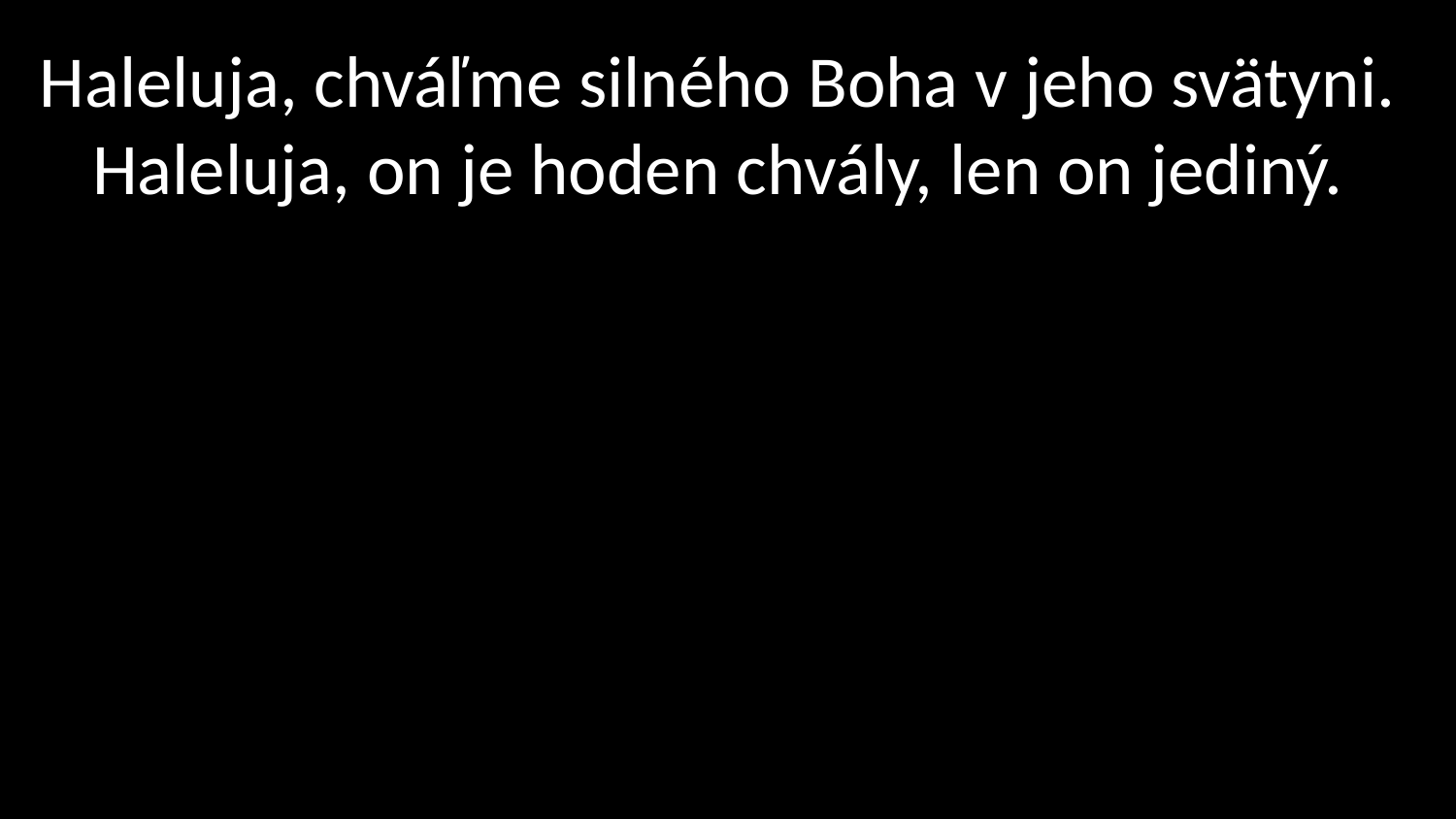

# Haleluja, chváľme silného Boha v jeho svätyni. Haleluja, on je hoden chvály, len on jediný.